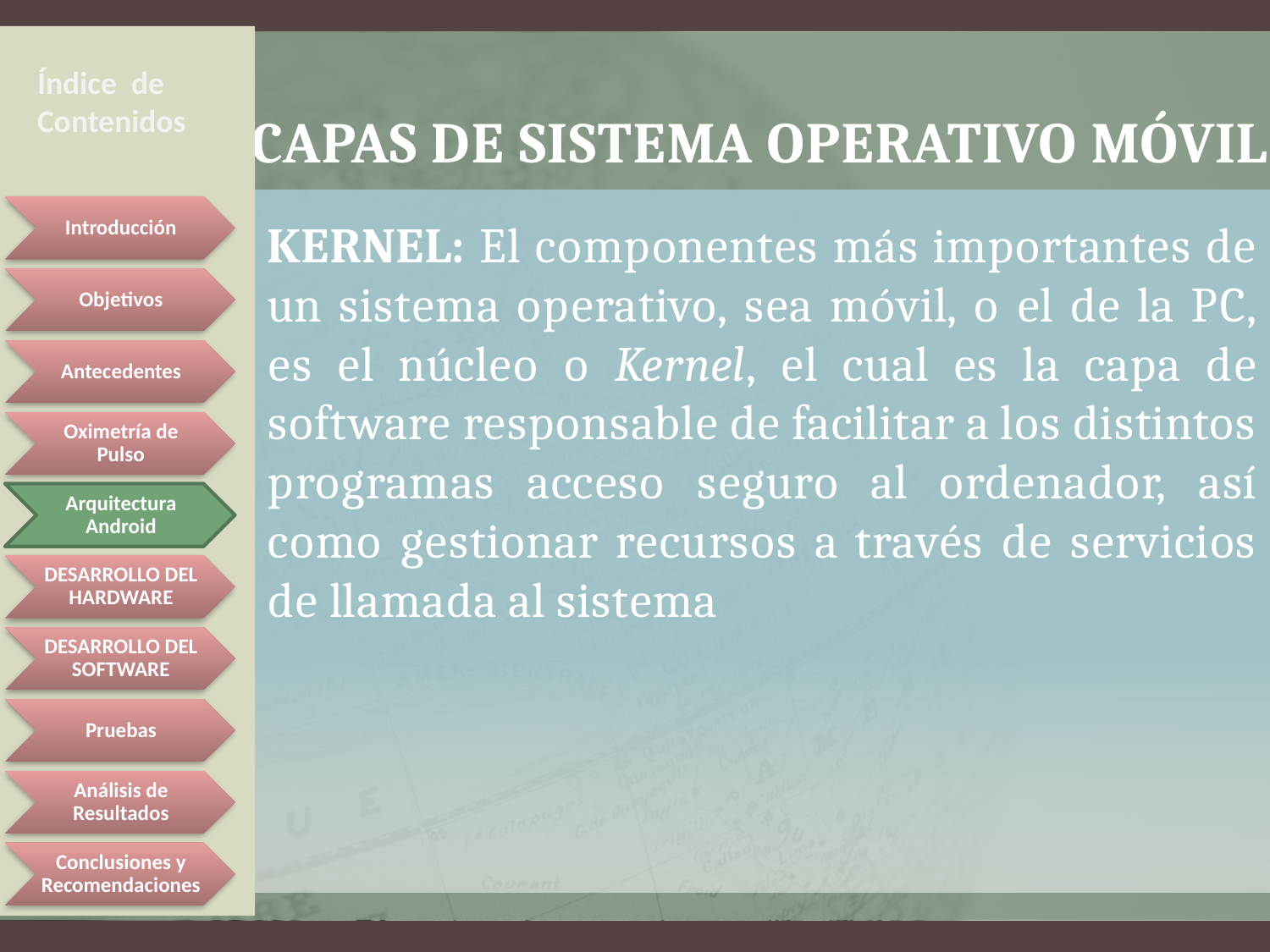

Índice  de Contenidos
# Capas de sistema operativo móvil
Introducción
Objetivos
Antecedentes
Oximetría de Pulso
Arquitectura Android
DESARROLLO DEL HARDWARE
DESARROLLO DEL SOFTWARE
Pruebas
Análisis de Resultados
Conclusiones y Recomendaciones
KERNEL: El componentes más importantes de un sistema operativo, sea móvil, o el de la PC, es el núcleo o Kernel, el cual es la capa de software responsable de facilitar a los distintos programas acceso seguro al ordenador, así como gestionar recursos a través de servicios de llamada al sistema